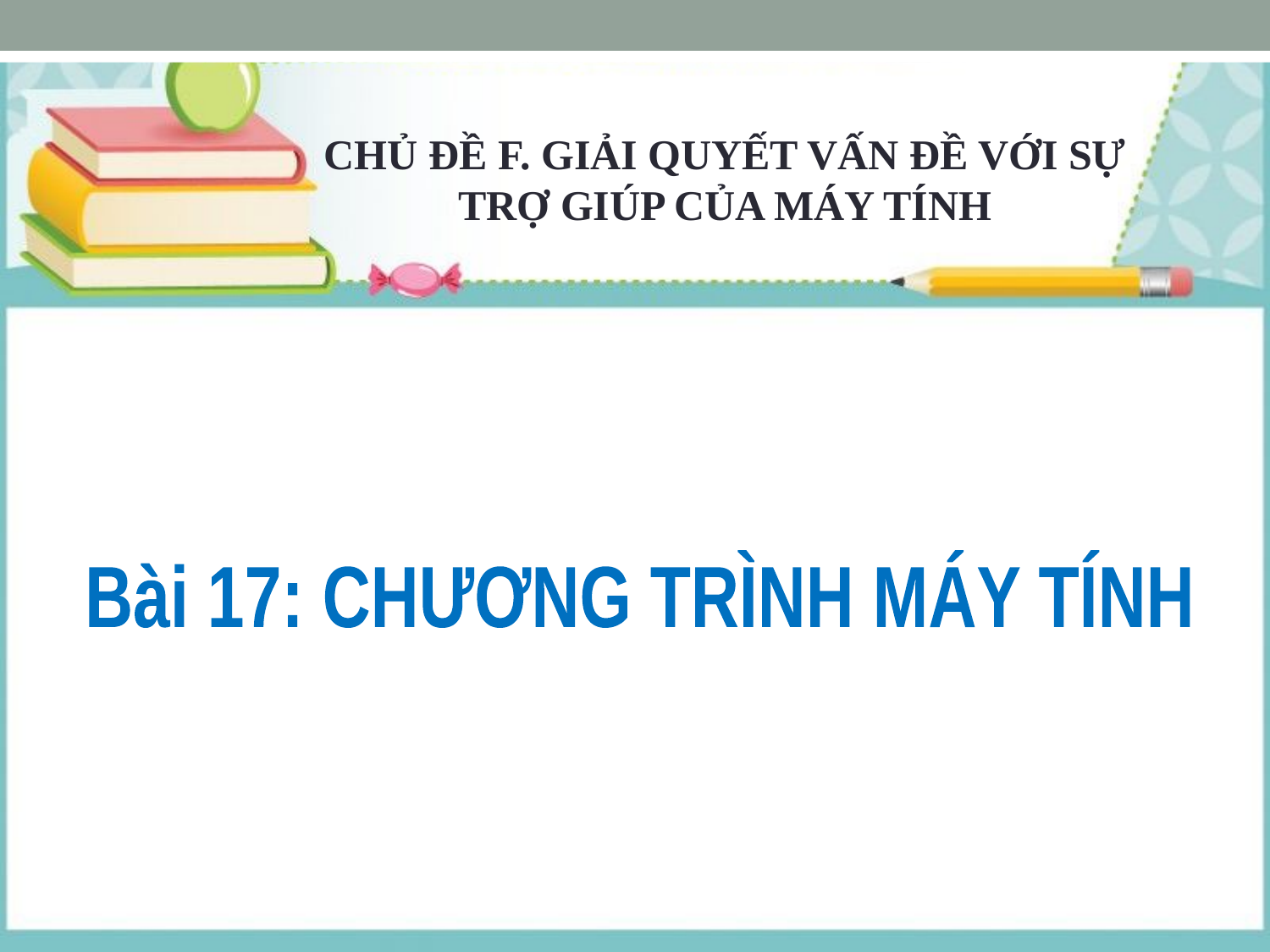

CHỦ ĐỀ F. GIẢI QUYẾT VẤN ĐỀ VỚI SỰ TRỢ GIÚP CỦA MÁY TÍNH
Bài 17: CHƯƠNG TRÌNH MÁY TÍNH